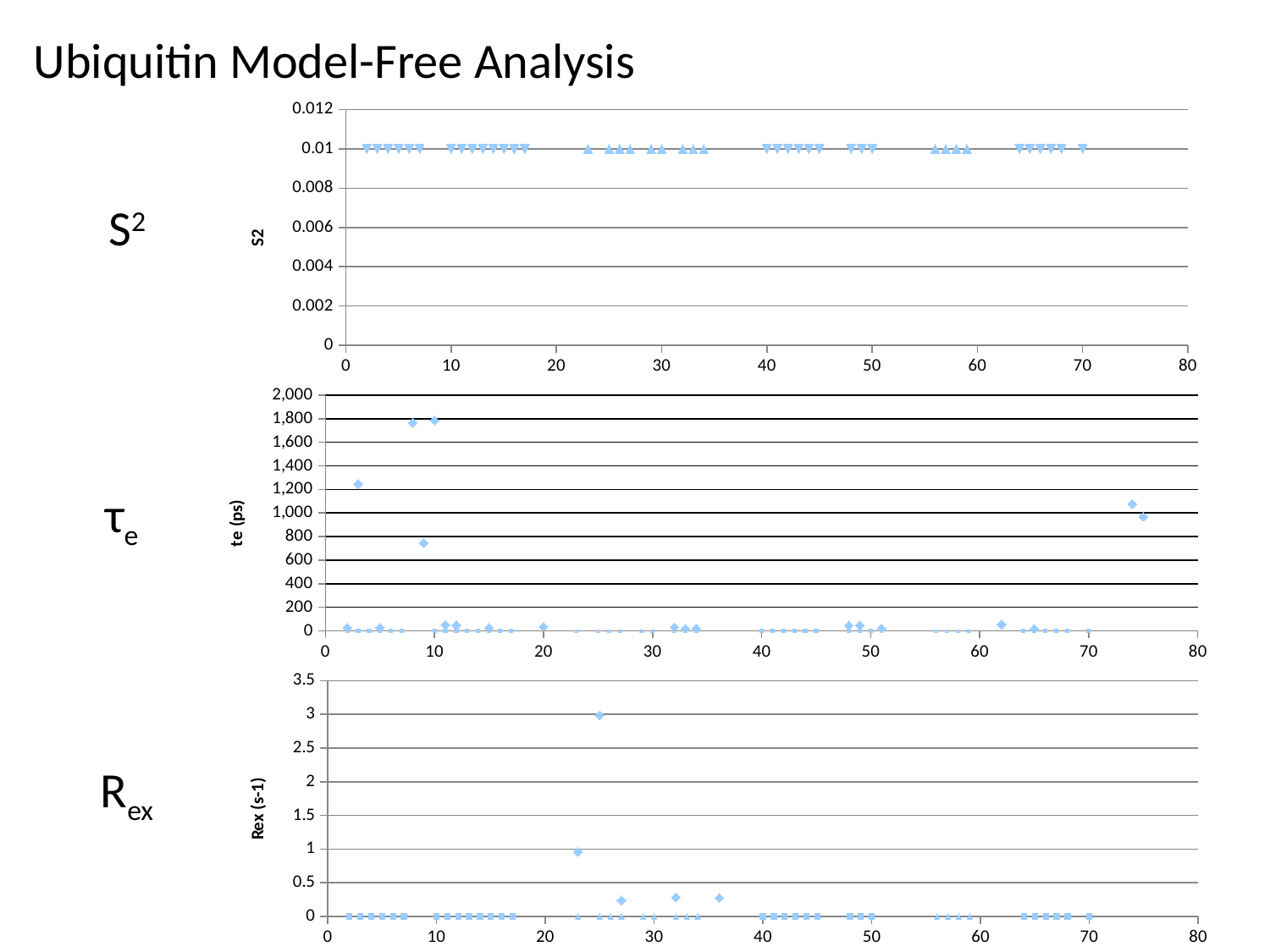

Ubiquitin Model-Free Analysis

### Chart

| Category |  |  |  |
|---|---|---|---|
S2

### Chart

| Category |  |  |  |
|---|---|---|---|
τe

### Chart

| Category |  |  |  |
|---|---|---|---|
Rex